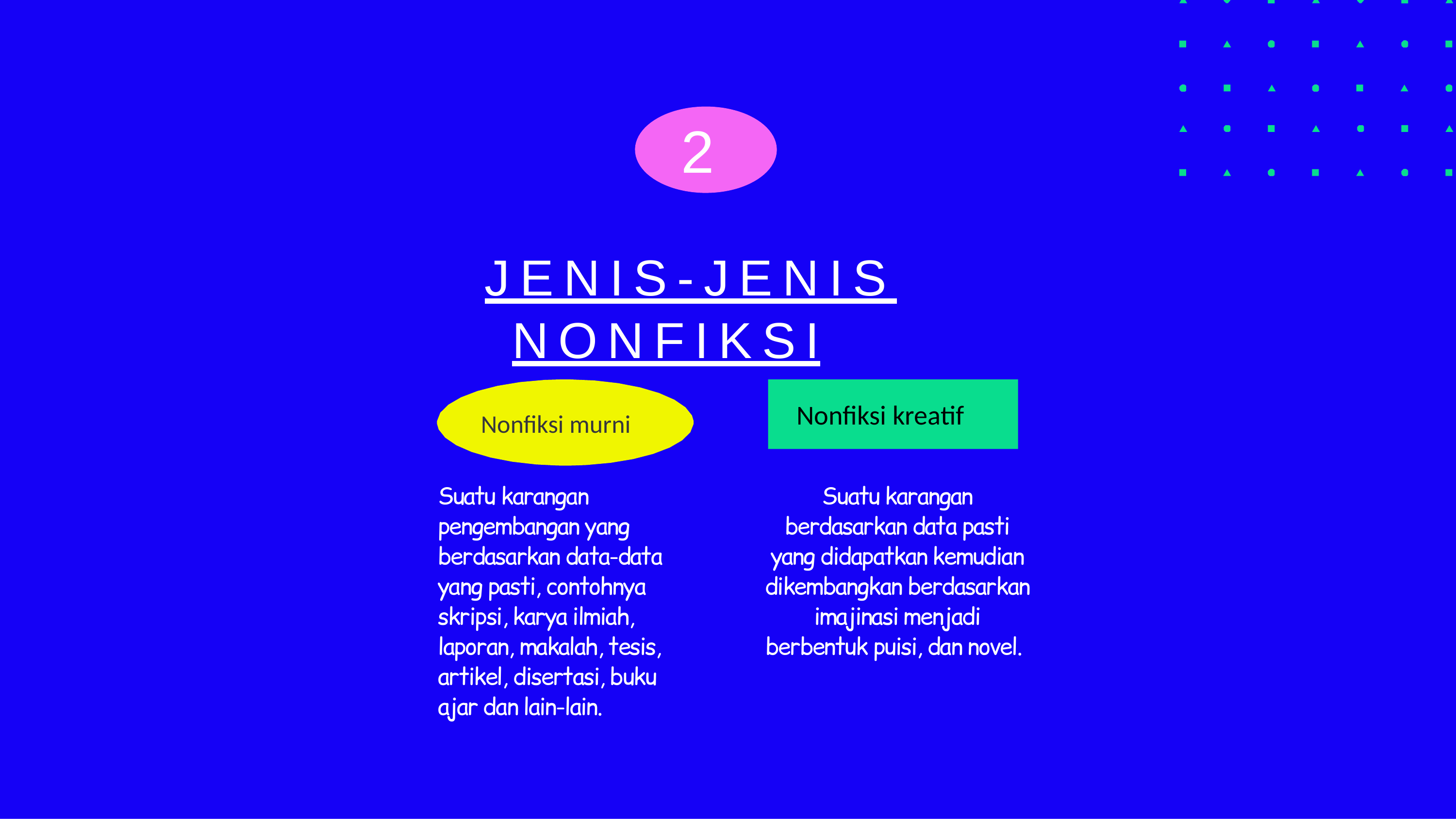

# 2

JENIS-JENIS NONFIKSI

Nonfiksi kreatif
Nonfiksi murni
Suatu karangan pengembangan yang berdasarkan data-data yang pasti, contohnya skripsi, karya ilmiah, laporan, makalah, tesis, artikel, disertasi, buku ajar dan lain-lain.
Suatu karangan berdasarkan data pasti yang didapatkan kemudian dikembangkan berdasarkan imajinasi menjadi berbentuk puisi, dan novel.